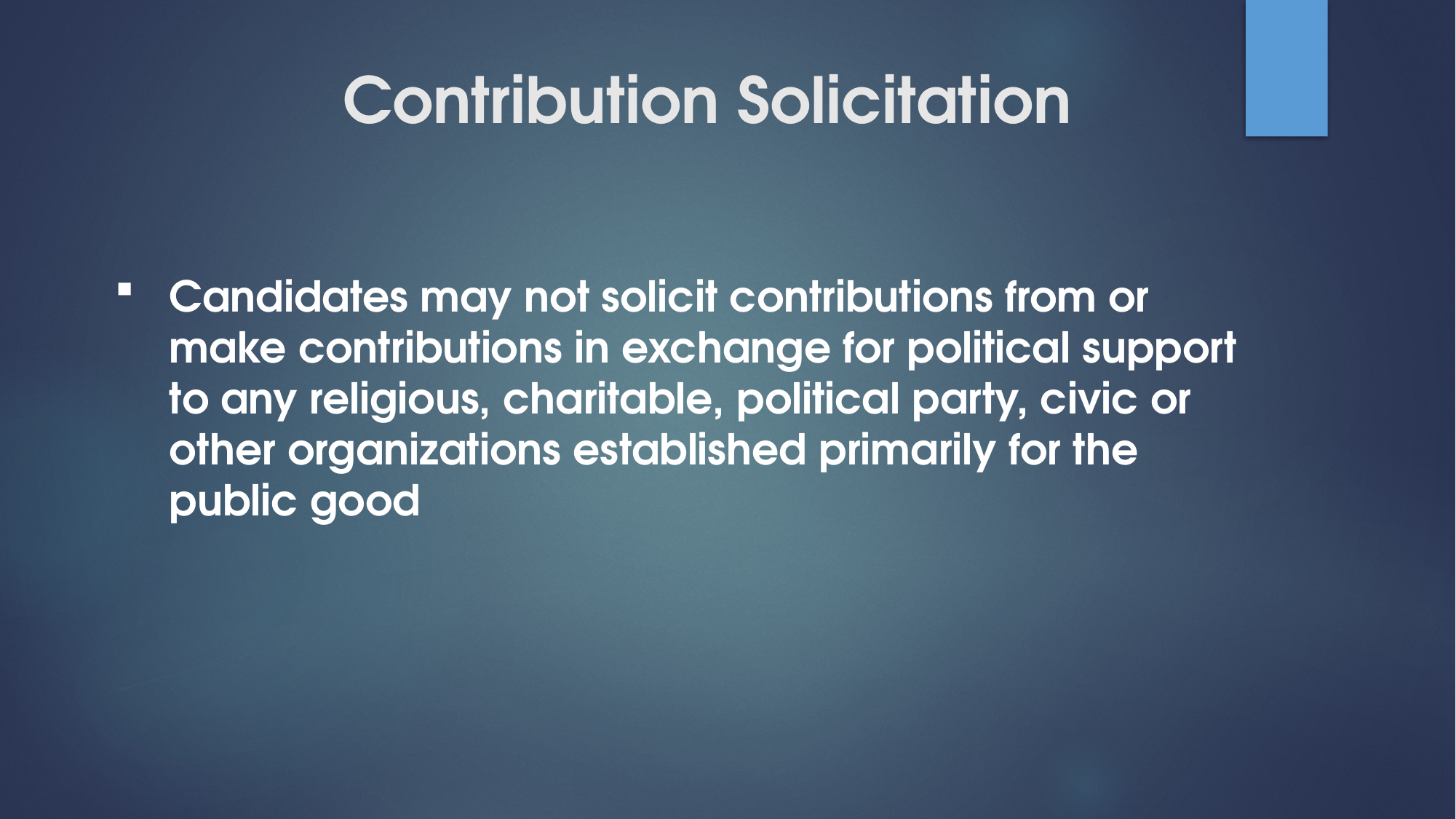

# Contribution Solicitation
Candidates may not solicit contributions from or make contributions in exchange for political support to any religious, charitable, political party, civic or other organizations established primarily for the public good